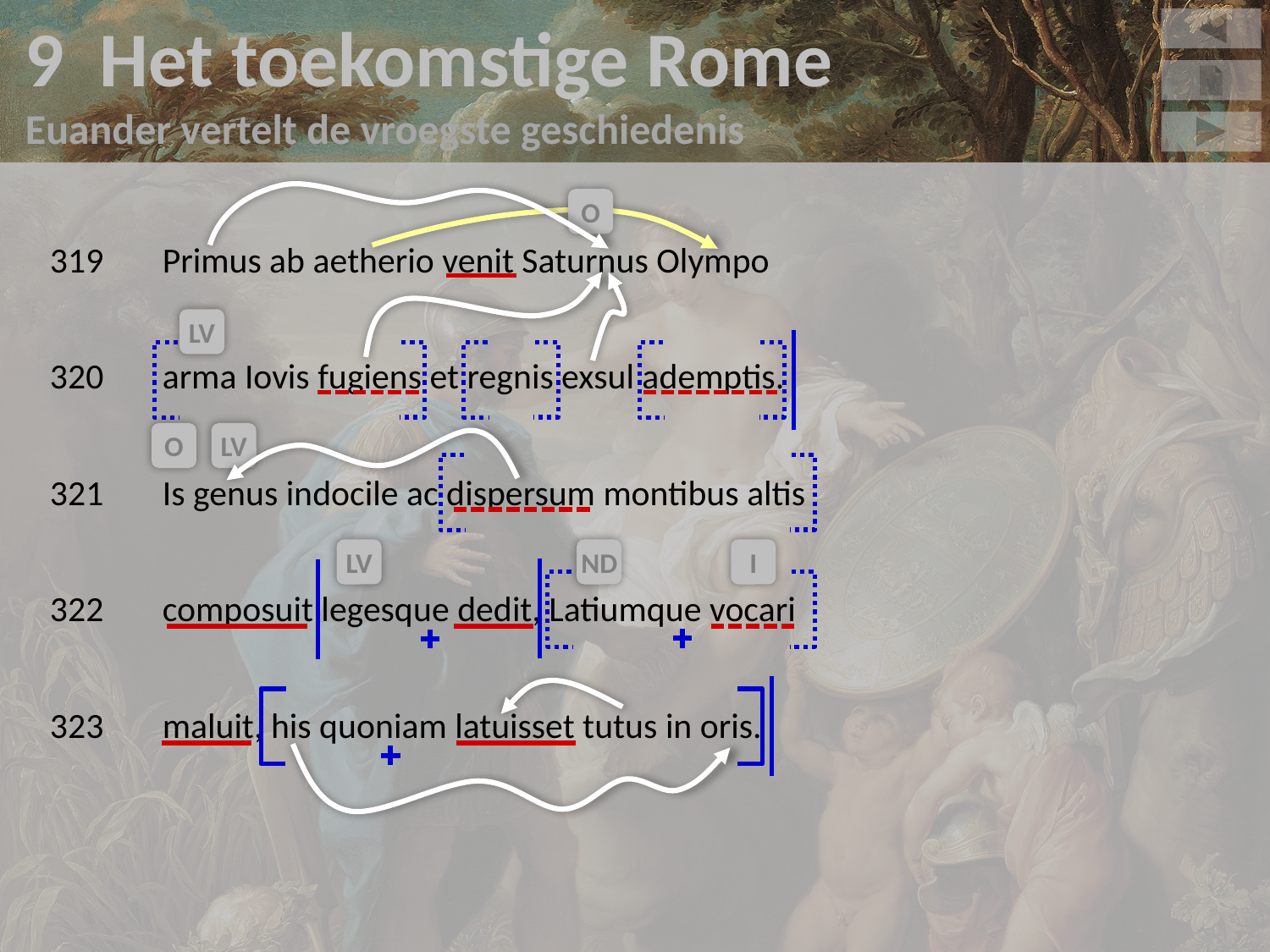

9  Het toekomstige Rome
Euander vertelt de vroegste geschiedenis

v

319	Primus ab aetherio venit Saturnus Olympo
320	arma Iovis fugiens et regnis exsul ademptis.
321	Is genus indocile ac dispersum montibus altis
322	composuit legesque dedit, Latiumque vocari
323	maluit, his quoniam latuisset tutus in oris.

O

LV

O
LV

LV
ND
I